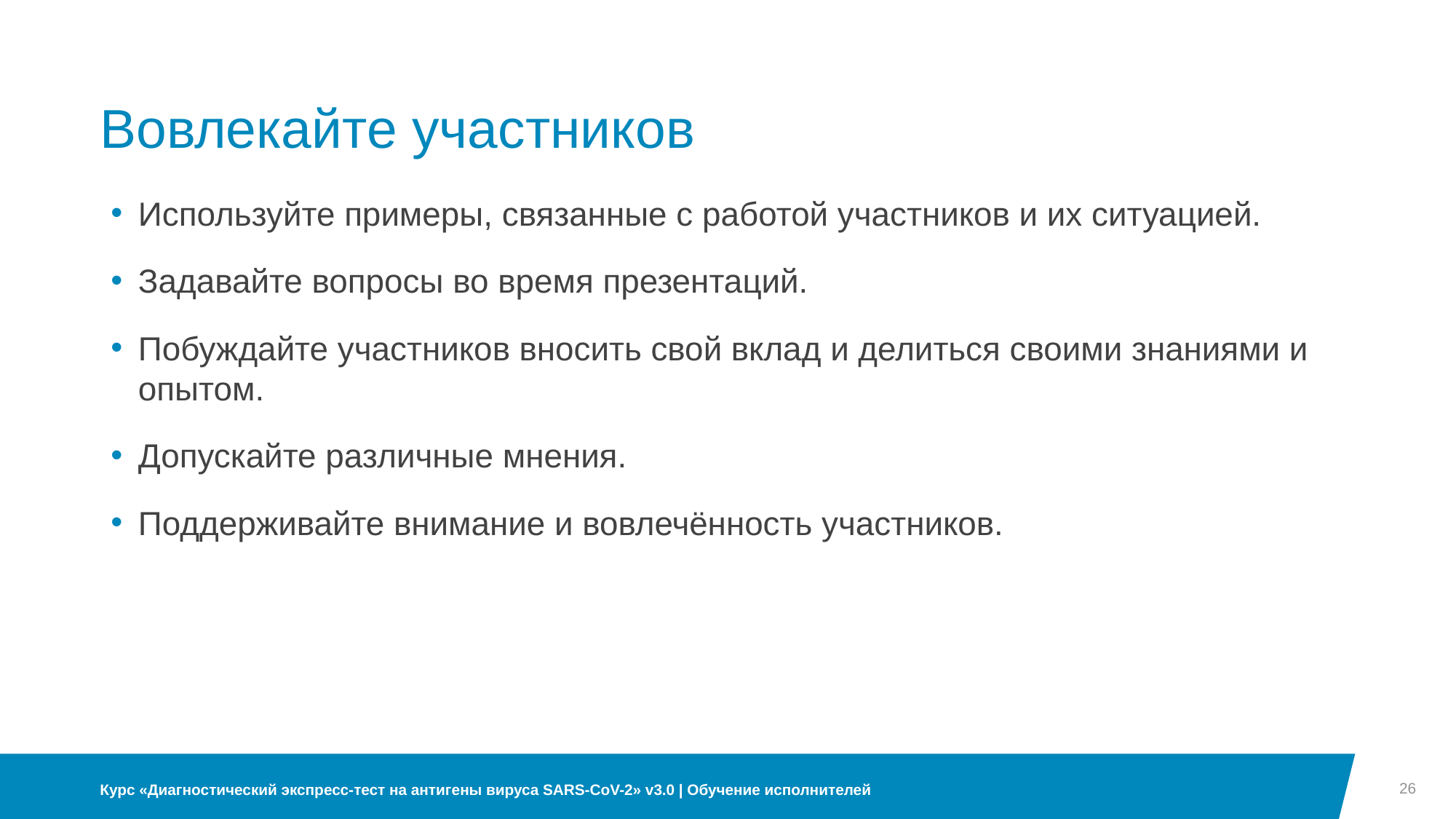

# Вовлекайте участников
Используйте примеры, связанные с работой участников и их ситуацией.
Задавайте вопросы во время презентаций.
Побуждайте участников вносить свой вклад и делиться своими знаниями и опытом.
Допускайте различные мнения.
Поддерживайте внимание и вовлечённость участников.

26
Курс «Диагностический экспресс-тест на антигены вируса SARS-CoV-2» v3.0 | Обучение исполнителей